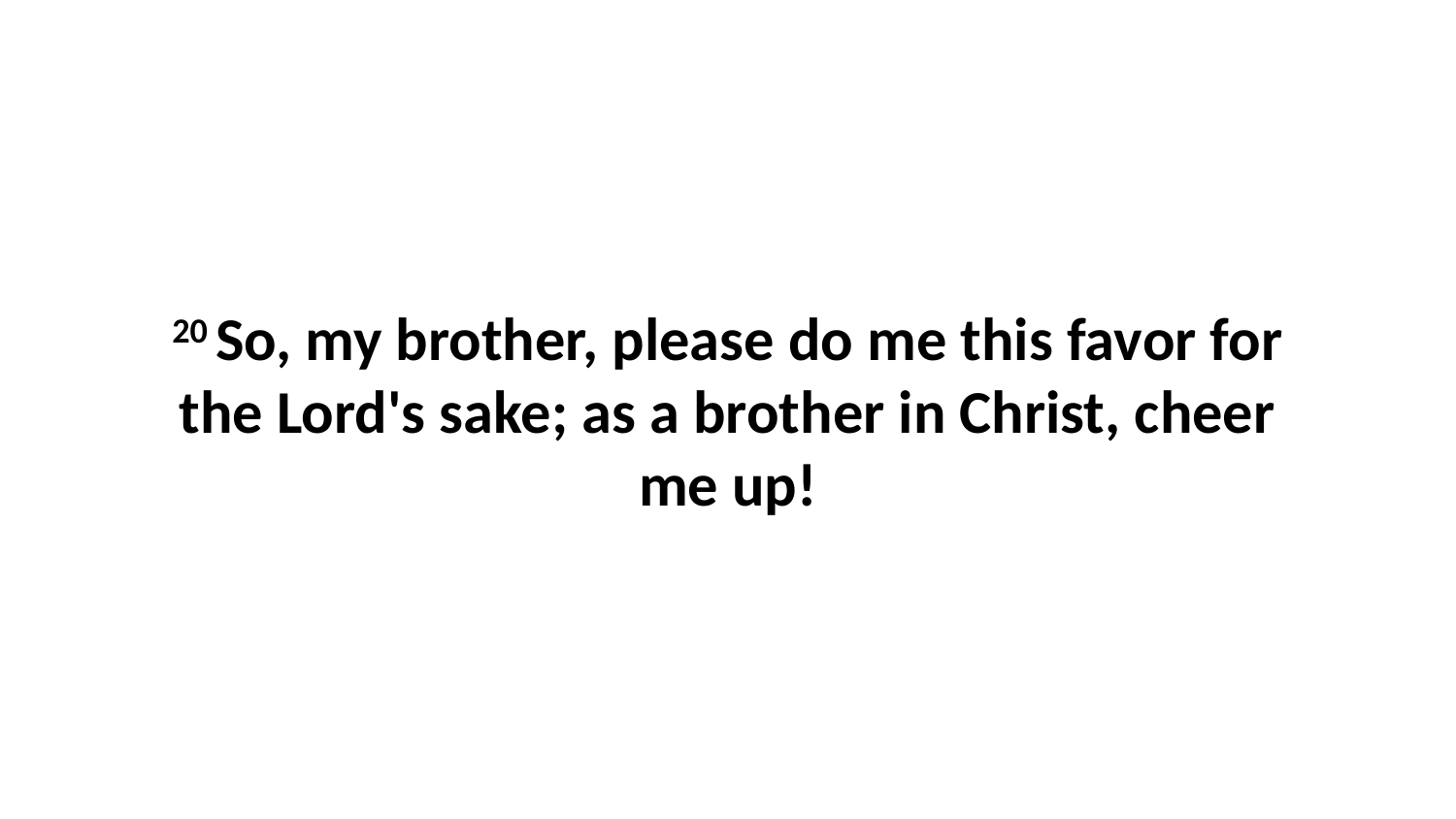

20 So, my brother, please do me this favor for the Lord's sake; as a brother in Christ, cheer me up!